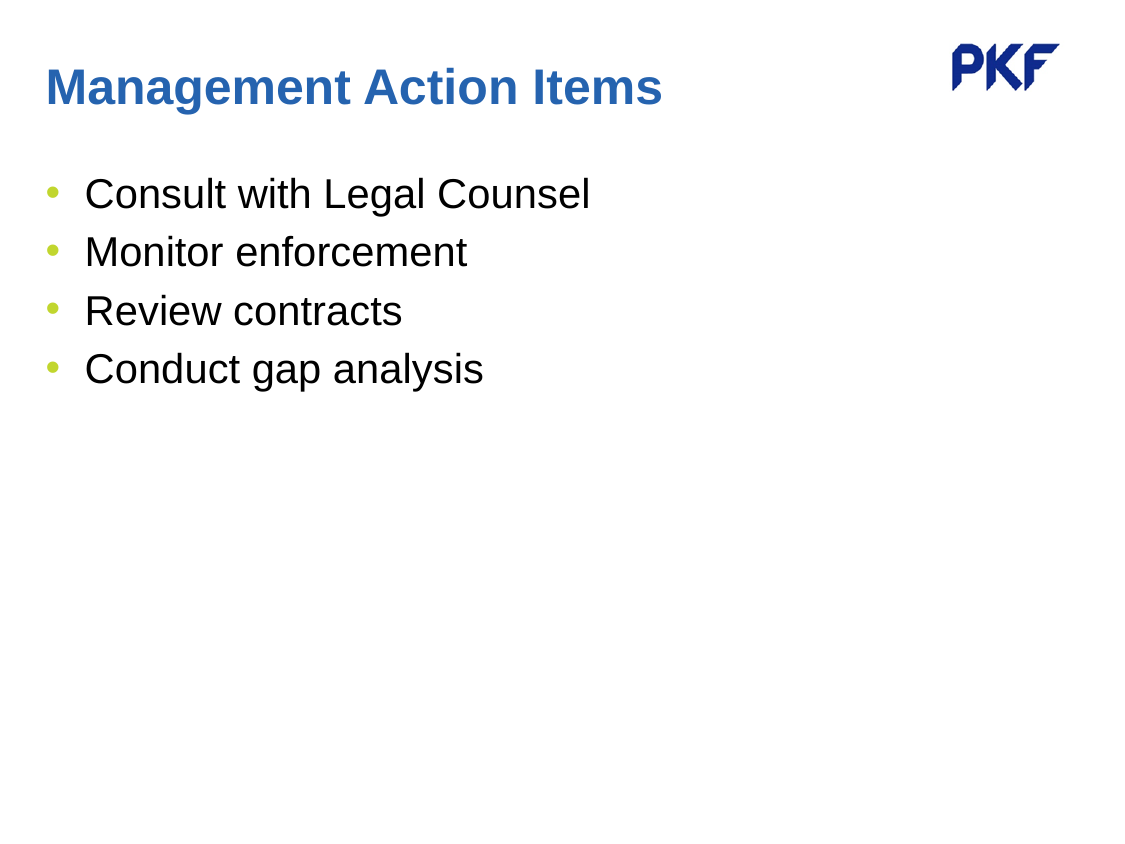

# Management Action Items
Consult with Legal Counsel
Monitor enforcement
Review contracts
Conduct gap analysis